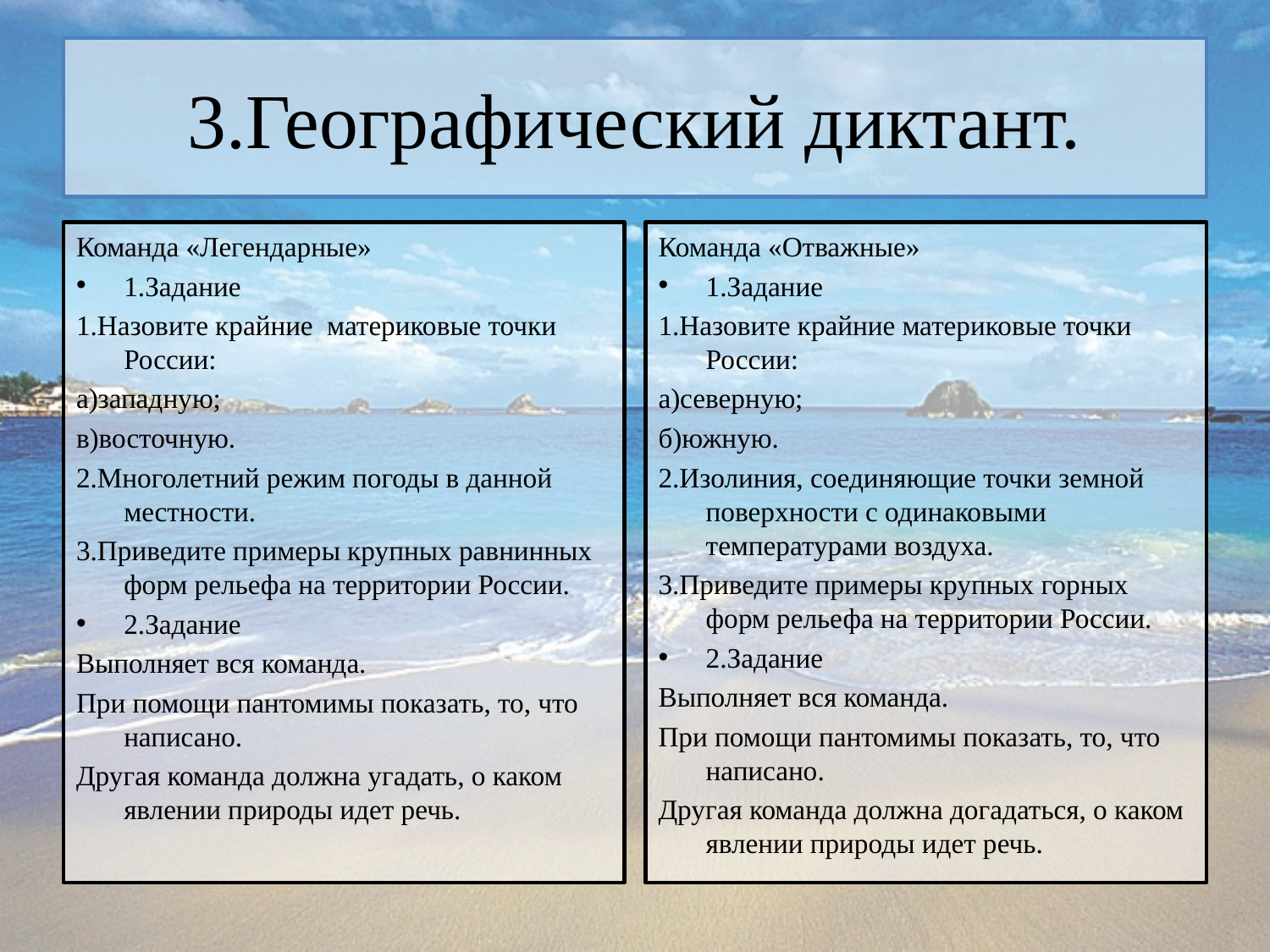

# 3.Географический диктант.
Команда «Легендарные»
1.Задание
1.Назовите крайние  материковые точки России:
а)западную;
в)восточную.
2.Многолетний режим погоды в данной местности.
3.Приведите примеры крупных равнинных форм рельефа на территории России.
2.Задание
Выполняет вся команда.
При помощи пантомимы показать, то, что написано.
Другая команда должна угадать, о каком явлении природы идет речь.

Команда «Отважные»
1.Задание
1.Назовите крайние материковые точки России:
а)северную;
б)южную.
2.Изолиния, соединяющие точки земной поверхности с одинаковыми температурами воздуха.
3.Приведите примеры крупных горных форм рельефа на территории России.
2.Задание
Выполняет вся команда.
При помощи пантомимы показать, то, что написано.
Другая команда должна догадаться, о каком явлении природы идет речь.